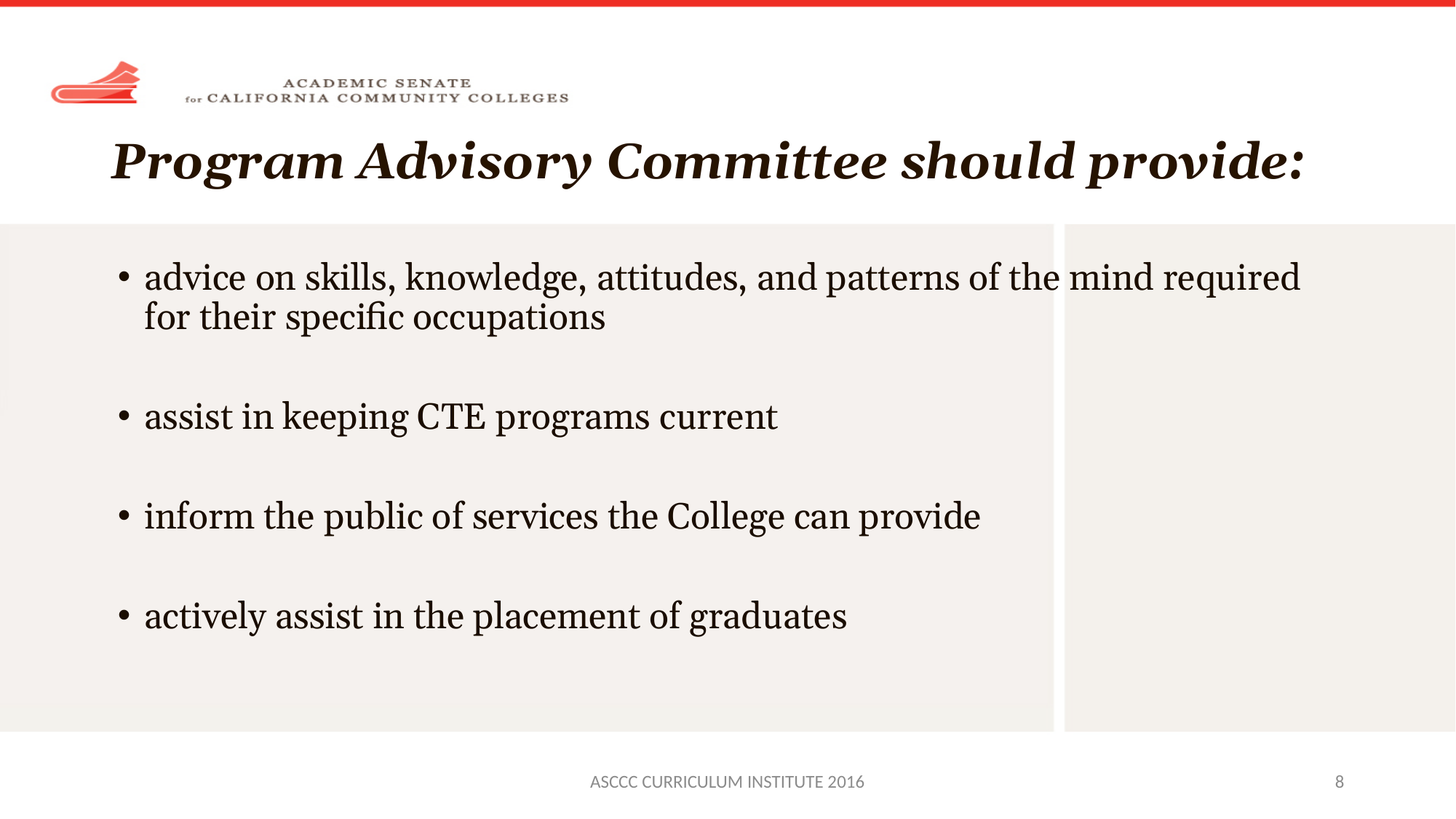

# Program Advisory Committee should provide:
advice on skills, knowledge, attitudes, and patterns of the mind required for their specific occupations
assist in keeping CTE programs current
inform the public of services the College can provide
actively assist in the placement of graduates

ASCCC CURRICULUM INSTITUTE 2016
8